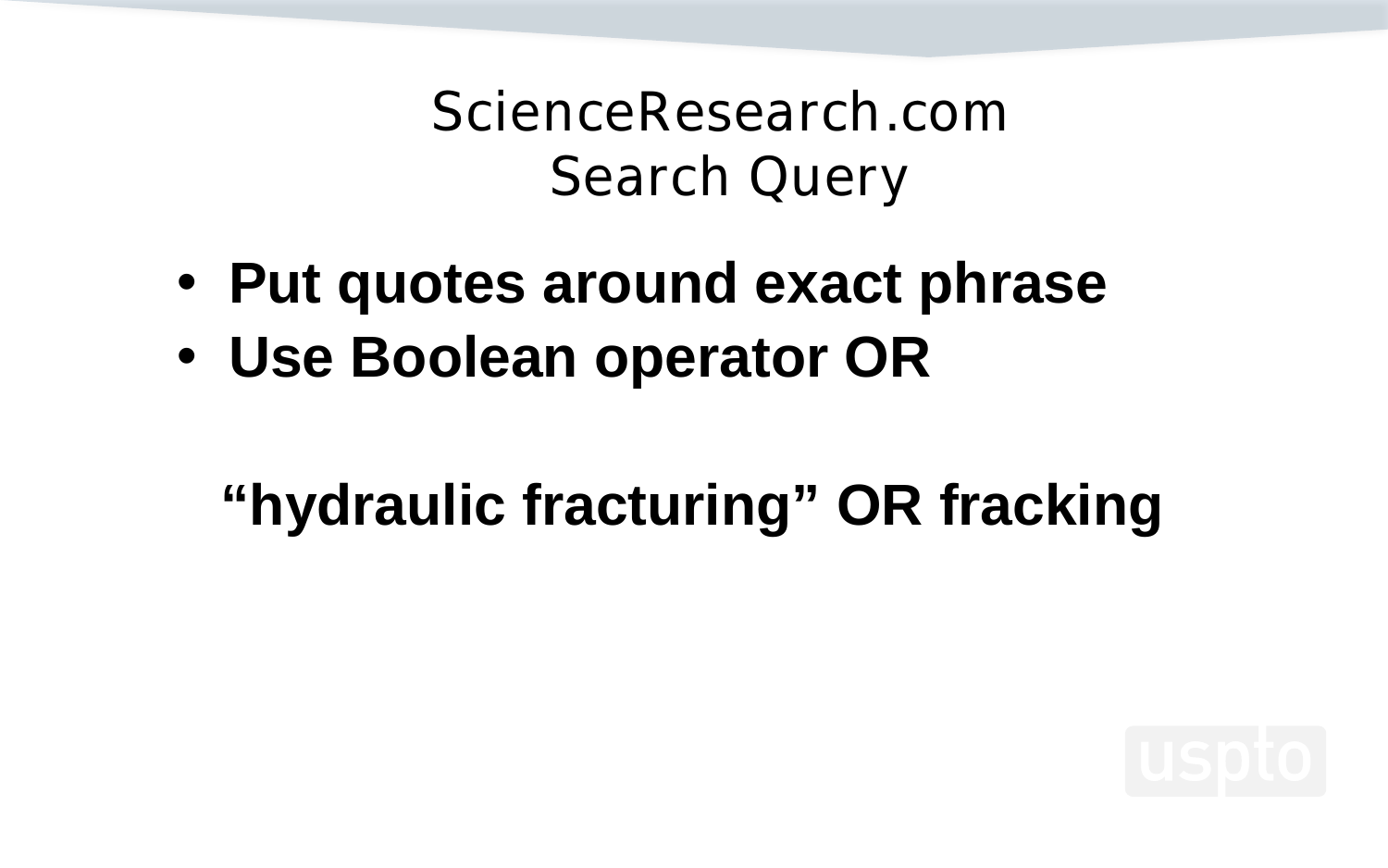

# ScienceResearch.com Search Query
Put quotes around exact phrase
Use Boolean operator OR

“hydraulic fracturing” OR fracking
20